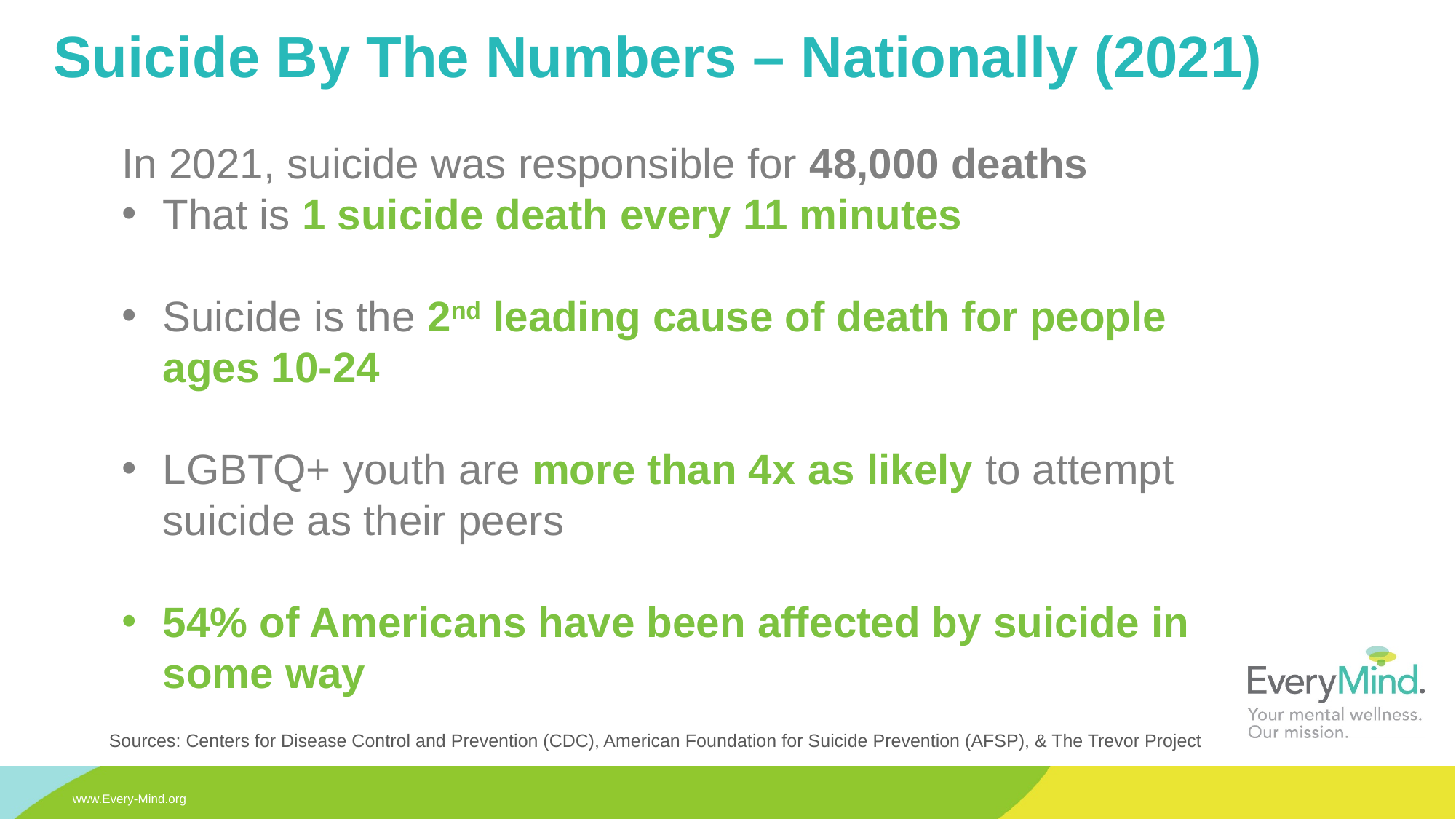

# Suicide By The Numbers – Nationally (2021)
In 2021, suicide was responsible for 48,000 deaths
That is 1 suicide death every 11 minutes

Suicide is the 2nd leading cause of death for people ages 10-24

LGBTQ+ youth are more than 4x as likely to attempt suicide as their peers

54% of Americans have been affected by suicide in some way
Sources: Centers for Disease Control and Prevention (CDC), American Foundation for Suicide Prevention (AFSP), & The Trevor Project